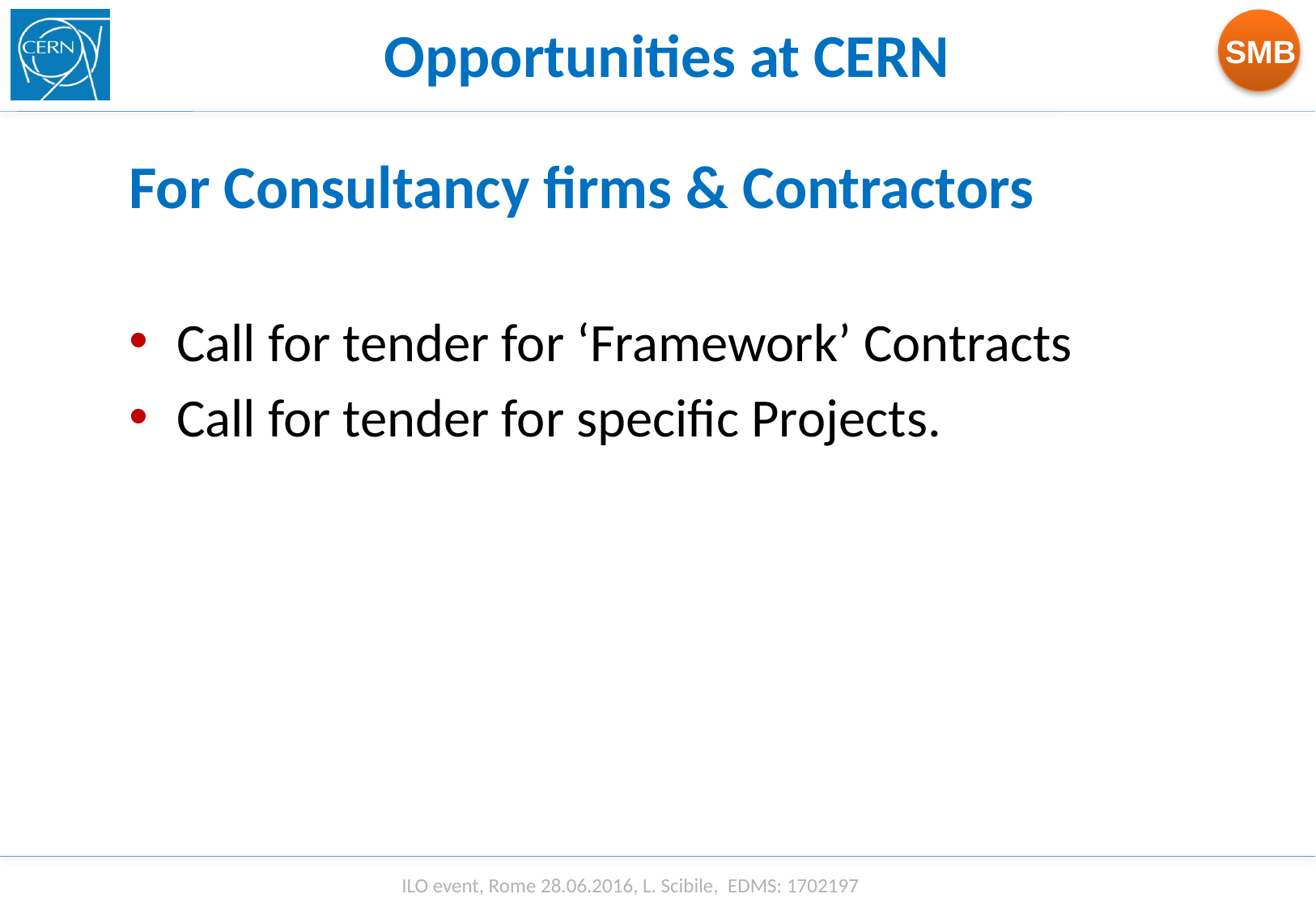

Opportunities at CERN
For Consultancy firms & Contractors

Call for tender for ‘Framework’ Contracts
Call for tender for specific Projects.
ILO event, Rome 28.06.2016, L. Scibile,  EDMS: 1702197